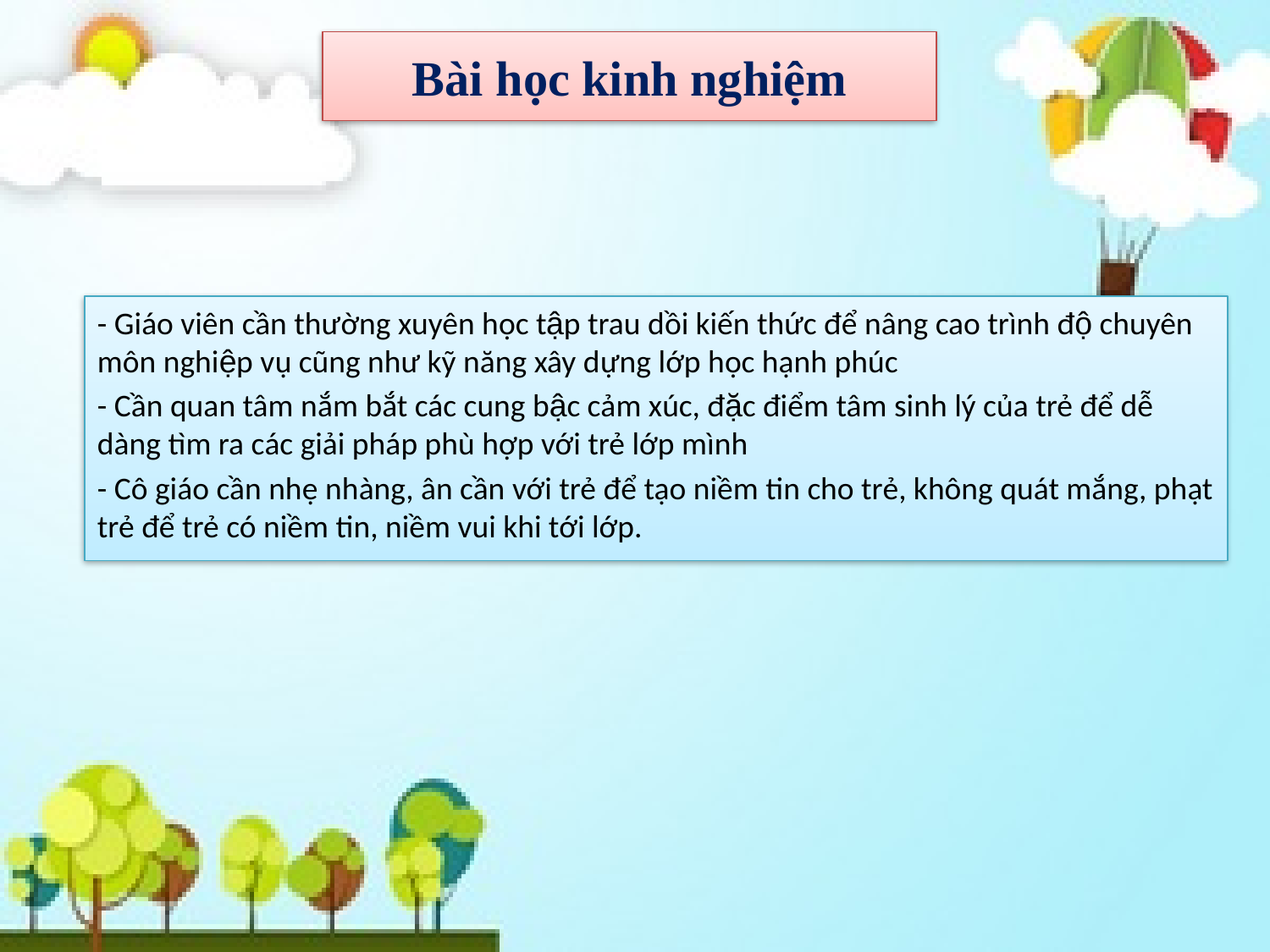

# Bài học kinh nghiệm
- Giáo viên cần thường xuyên học tập trau dồi kiến thức để nâng cao trình độ chuyên môn nghiệp vụ cũng như kỹ năng xây dựng lớp học hạnh phúc
- Cần quan tâm nắm bắt các cung bậc cảm xúc, đặc điểm tâm sinh lý của trẻ để dễ dàng tìm ra các giải pháp phù hợp với trẻ lớp mình
- Cô giáo cần nhẹ nhàng, ân cần với trẻ để tạo niềm tin cho trẻ, không quát mắng, phạt trẻ để trẻ có niềm tin, niềm vui khi tới lớp.